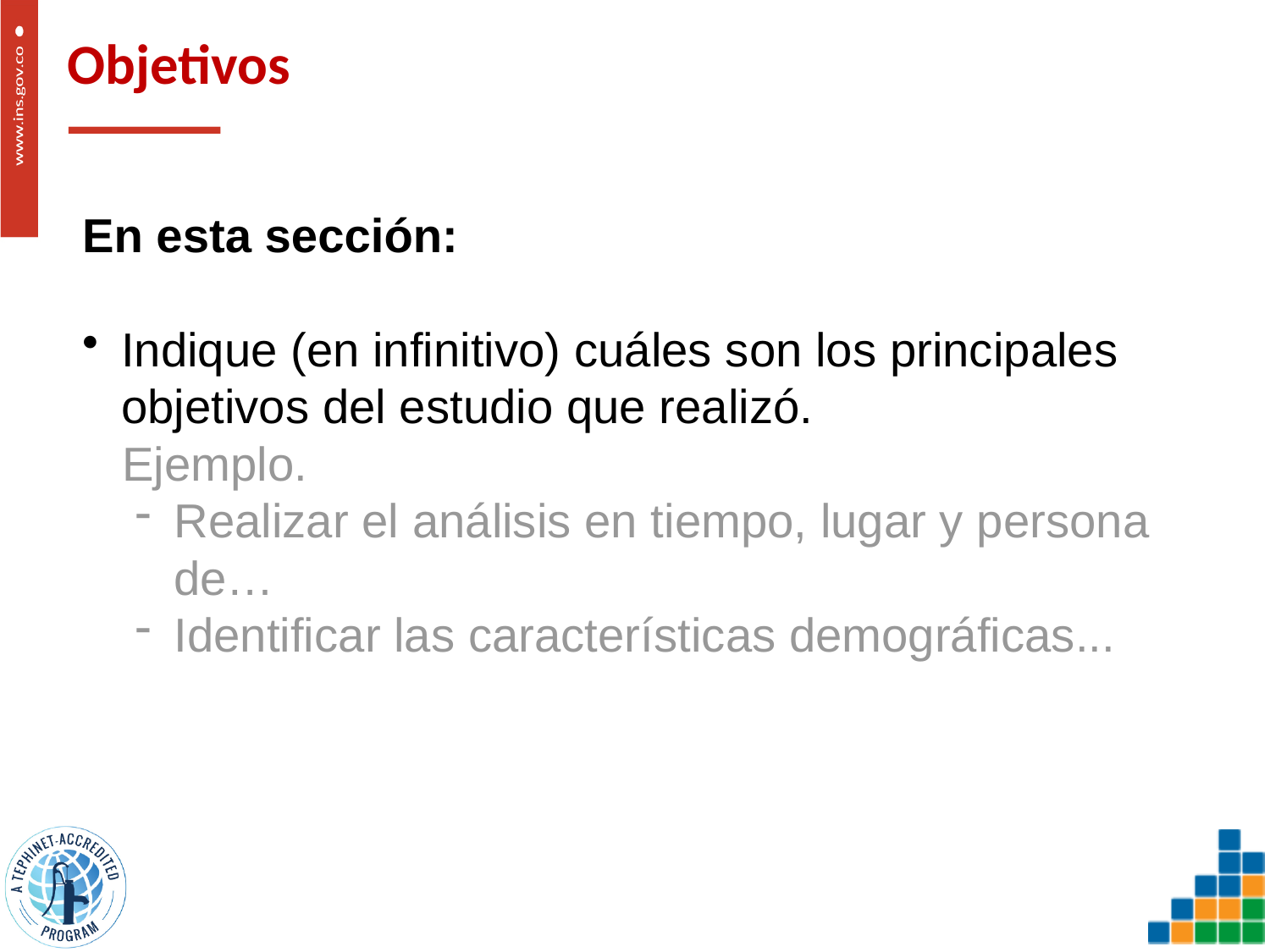

# Objetivos
En esta sección:

Indique (en infinitivo) cuáles son los principales objetivos del estudio que realizó.
   Ejemplo.
Realizar el análisis en tiempo, lugar y persona de…
Identificar las características demográficas...